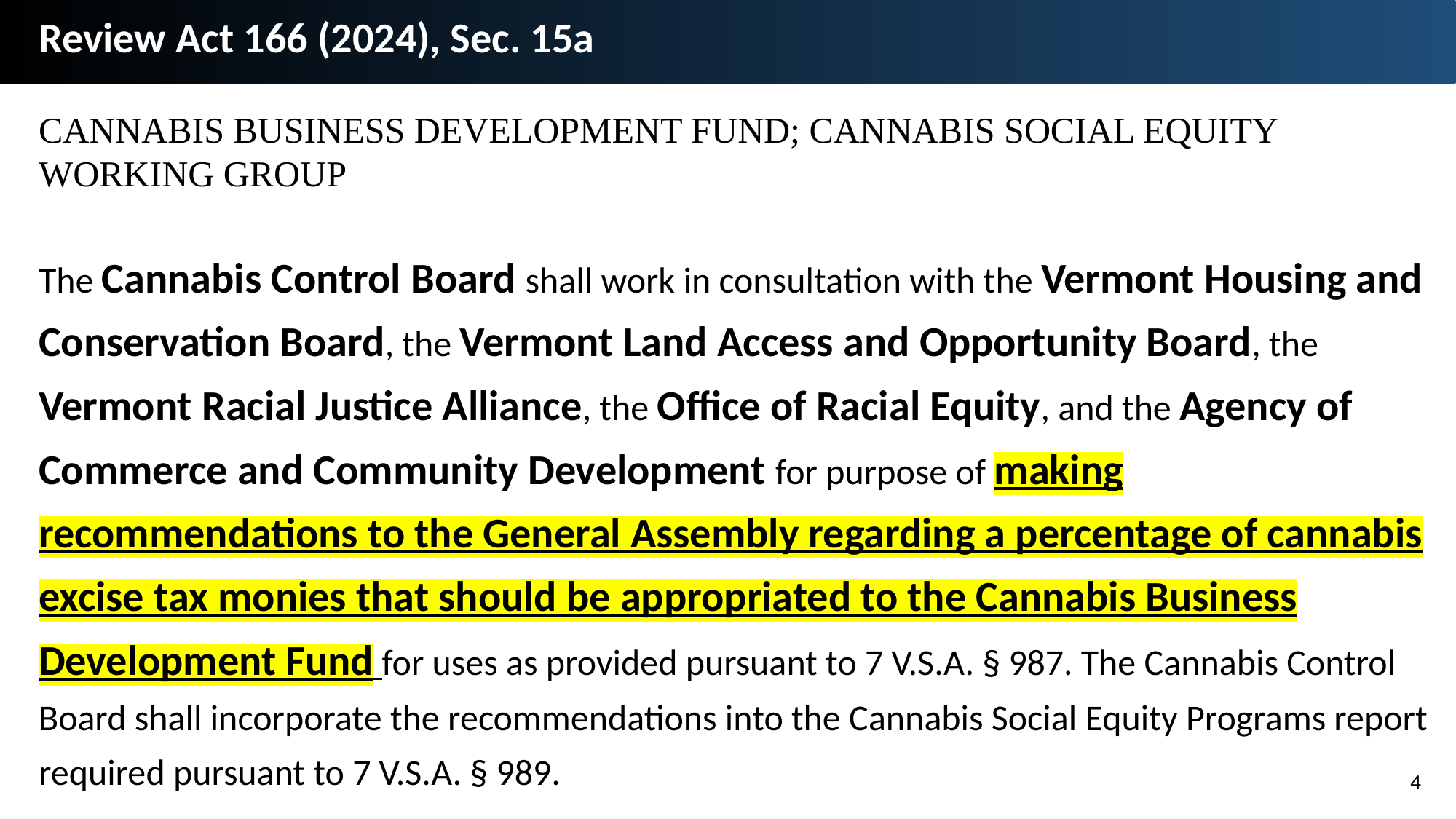

Review Act 166 (2024), Sec. 15a
CANNABIS BUSINESS DEVELOPMENT FUND; CANNABIS SOCIAL EQUITY WORKING GROUP

The Cannabis Control Board shall work in consultation with the Vermont Housing and Conservation Board, the Vermont Land Access and Opportunity Board, the Vermont Racial Justice Alliance, the Office of Racial Equity, and the Agency of Commerce and Community Development for purpose of making recommendations to the General Assembly regarding a percentage of cannabis excise tax monies that should be appropriated to the Cannabis Business Development Fund for uses as provided pursuant to 7 V.S.A. § 987. The Cannabis Control Board shall incorporate the recommendations into the Cannabis Social Equity Programs report required pursuant to 7 V.S.A. § 989.

4